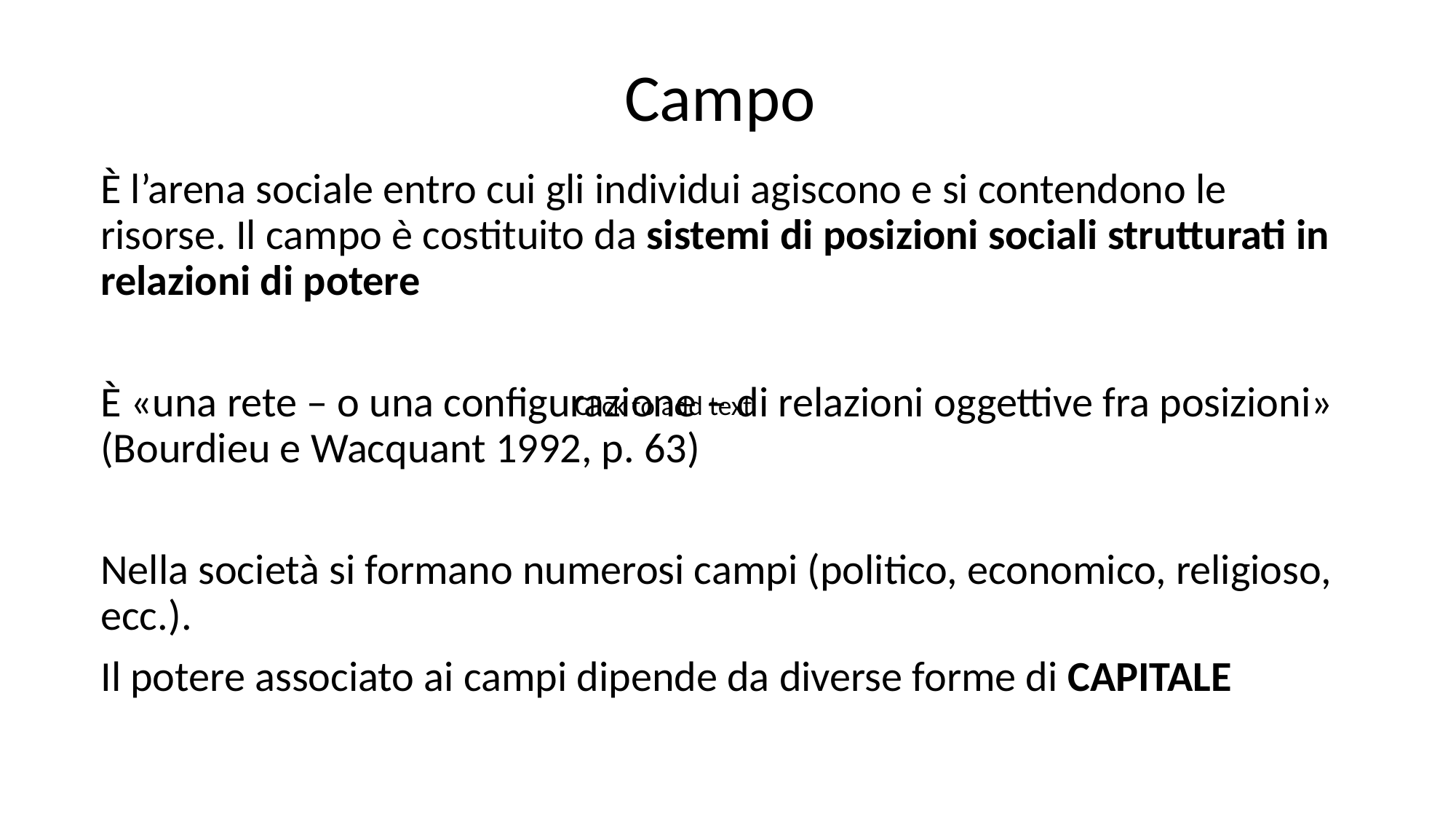

# Campo
È l’arena sociale entro cui gli individui agiscono e si contendono le risorse. Il campo è costituito da sistemi di posizioni sociali strutturati in relazioni di potere

È «una rete – o una configurazione – di relazioni oggettive fra posizioni» (Bourdieu e Wacquant 1992, p. 63)

Nella società si formano numerosi campi (politico, economico, religioso, ecc.).
Il potere associato ai campi dipende da diverse forme di CAPITALE
Click to add text